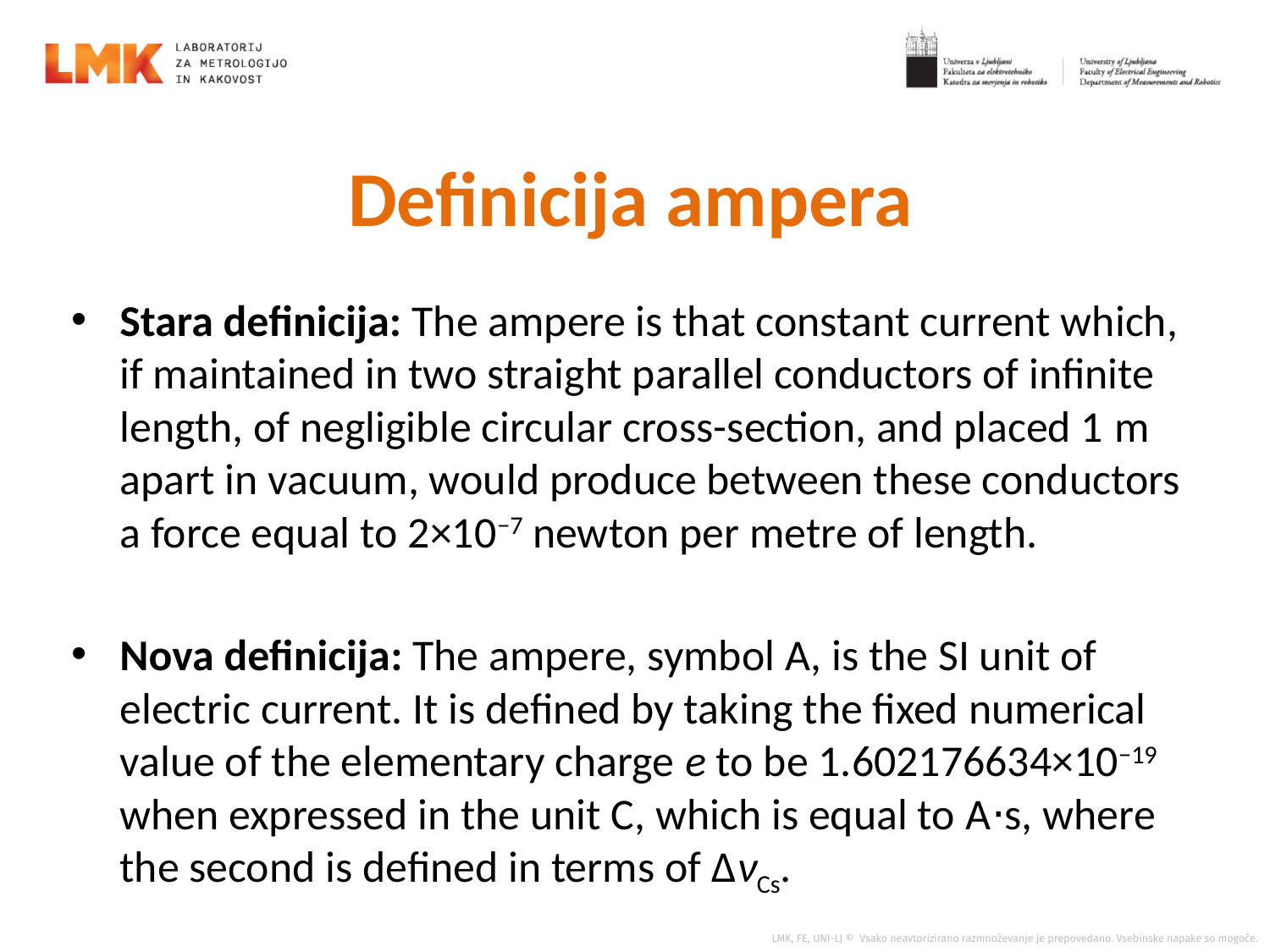

# Definicija ampera
Stara definicija: The ampere is that constant current which, if maintained in two straight parallel conductors of infinite length, of negligible circular cross-section, and placed 1 m apart in vacuum, would produce between these conductors a force equal to 2×10−7 newton per metre of length.

Nova definicija: The ampere, symbol A, is the SI unit of electric current. It is defined by taking the fixed numerical value of the elementary charge e to be 1.602176634×10−19 when expressed in the unit C, which is equal to A⋅s, where the second is defined in terms of ΔνCs.